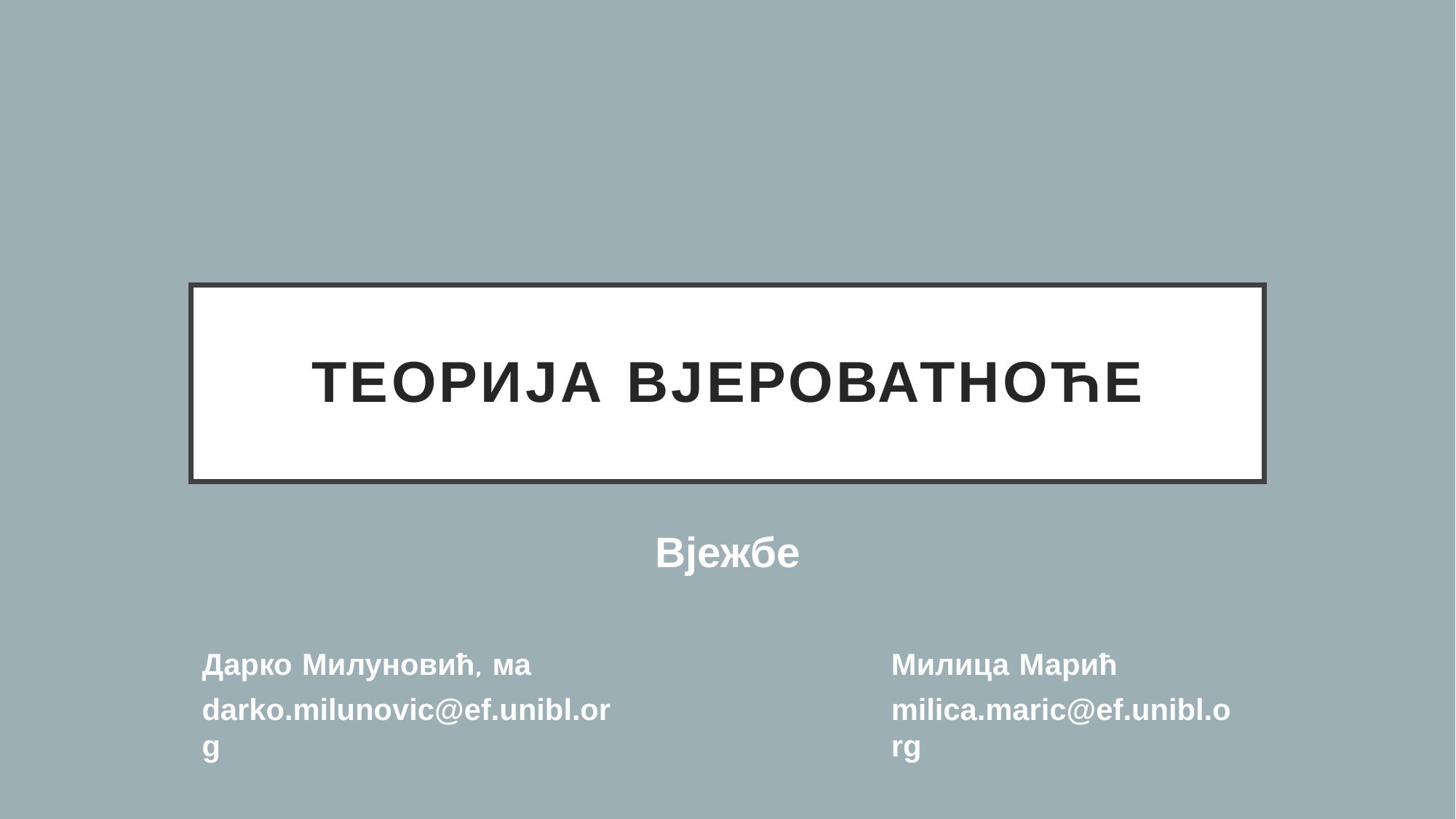

# Теорија вјероватноће
Вјежбе
Дарко Милуновић, ма
darko.milunovic@ef.unibl.org

Милица Марић
milica.maric@ef.unibl.org